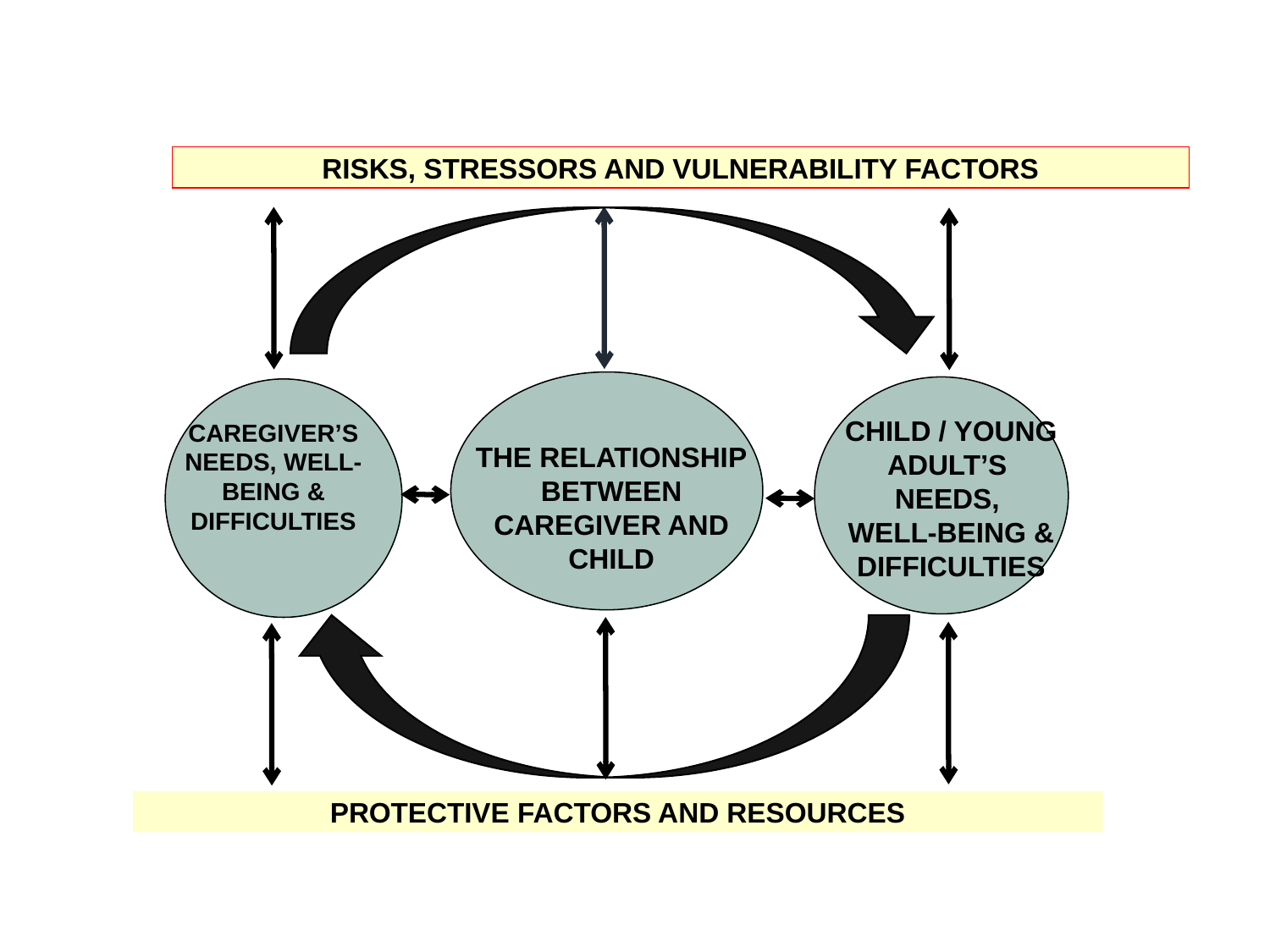

RISKS, STRESSORS AND VULNERABILITY FACTORS

CHILD / YOUNG ADULT’S
NEEDS,
WELL-BEING &
DIFFICULTIES
CAREGIVER’S NEEDS, WELL-BEING & DIFFICULTIES
THE RELATIONSHIP
BETWEEN
CAREGIVER AND CHILD

PROTECTIVE FACTORS AND RESOURCES